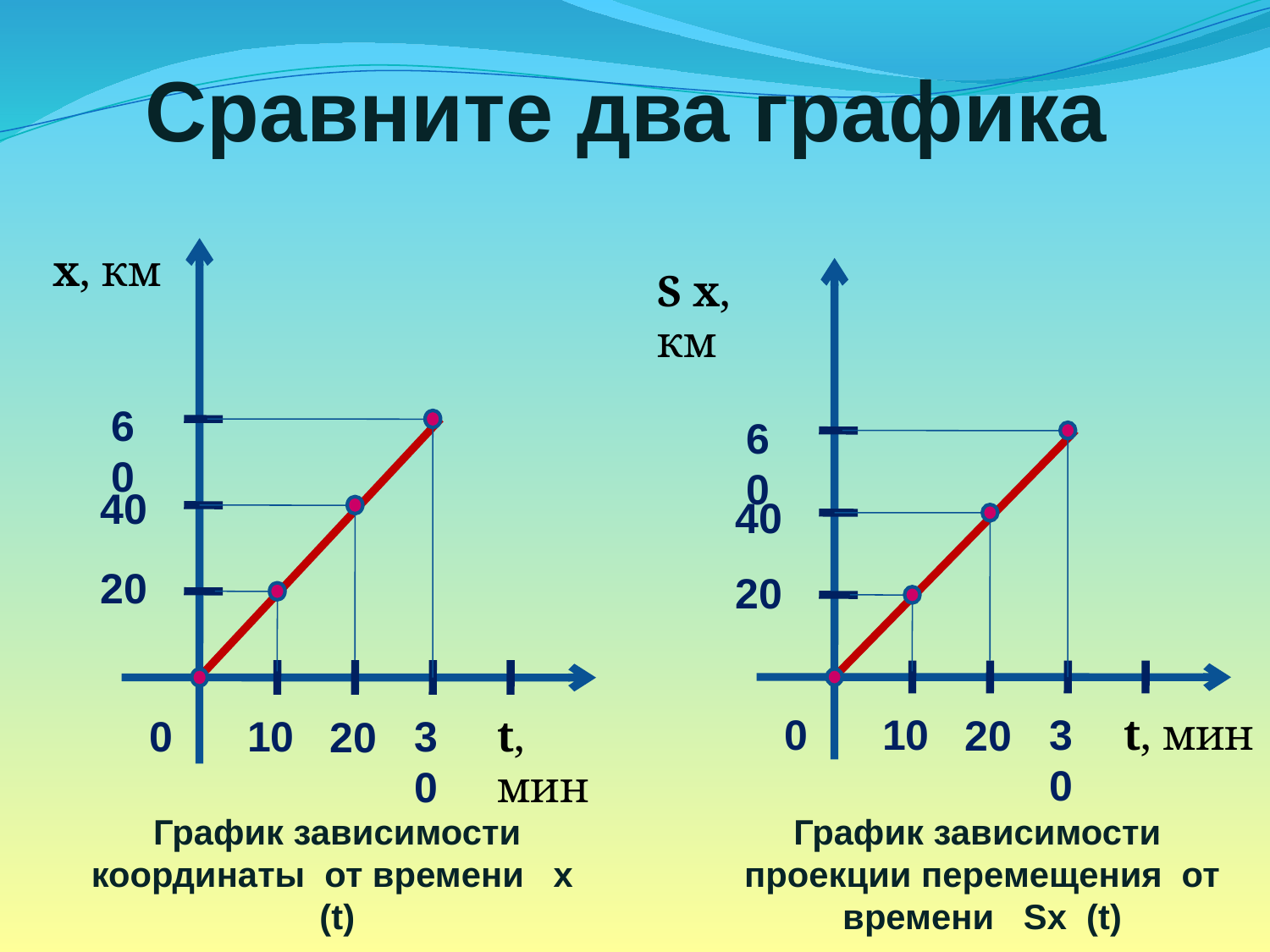

# Сравните два графика
х, км
60

40

20

t, мин
0
10
30
20

S х, км
60

40

20

0
10
30
t, мин
20

График зависимости координаты  от времени   х  (t)
График зависимости  проекции перемещения  от времени   Sх  (t)